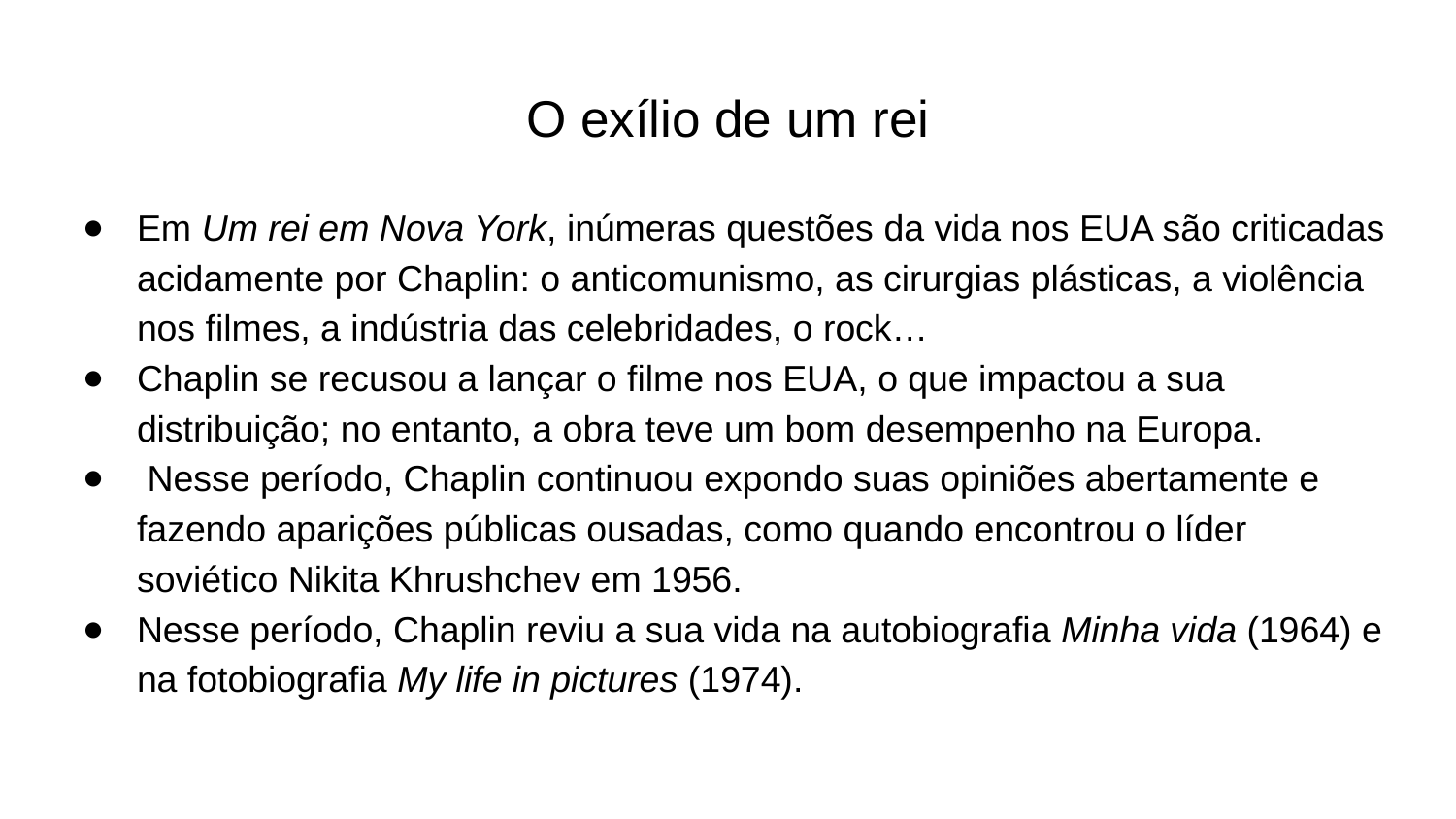

# O exílio de um rei
Em Um rei em Nova York, inúmeras questões da vida nos EUA são criticadas acidamente por Chaplin: o anticomunismo, as cirurgias plásticas, a violência nos filmes, a indústria das celebridades, o rock…
Chaplin se recusou a lançar o filme nos EUA, o que impactou a sua distribuição; no entanto, a obra teve um bom desempenho na Europa.
 Nesse período, Chaplin continuou expondo suas opiniões abertamente e fazendo aparições públicas ousadas, como quando encontrou o líder soviético Nikita Khrushchev em 1956.
Nesse período, Chaplin reviu a sua vida na autobiografia Minha vida (1964) e na fotobiografia My life in pictures (1974).